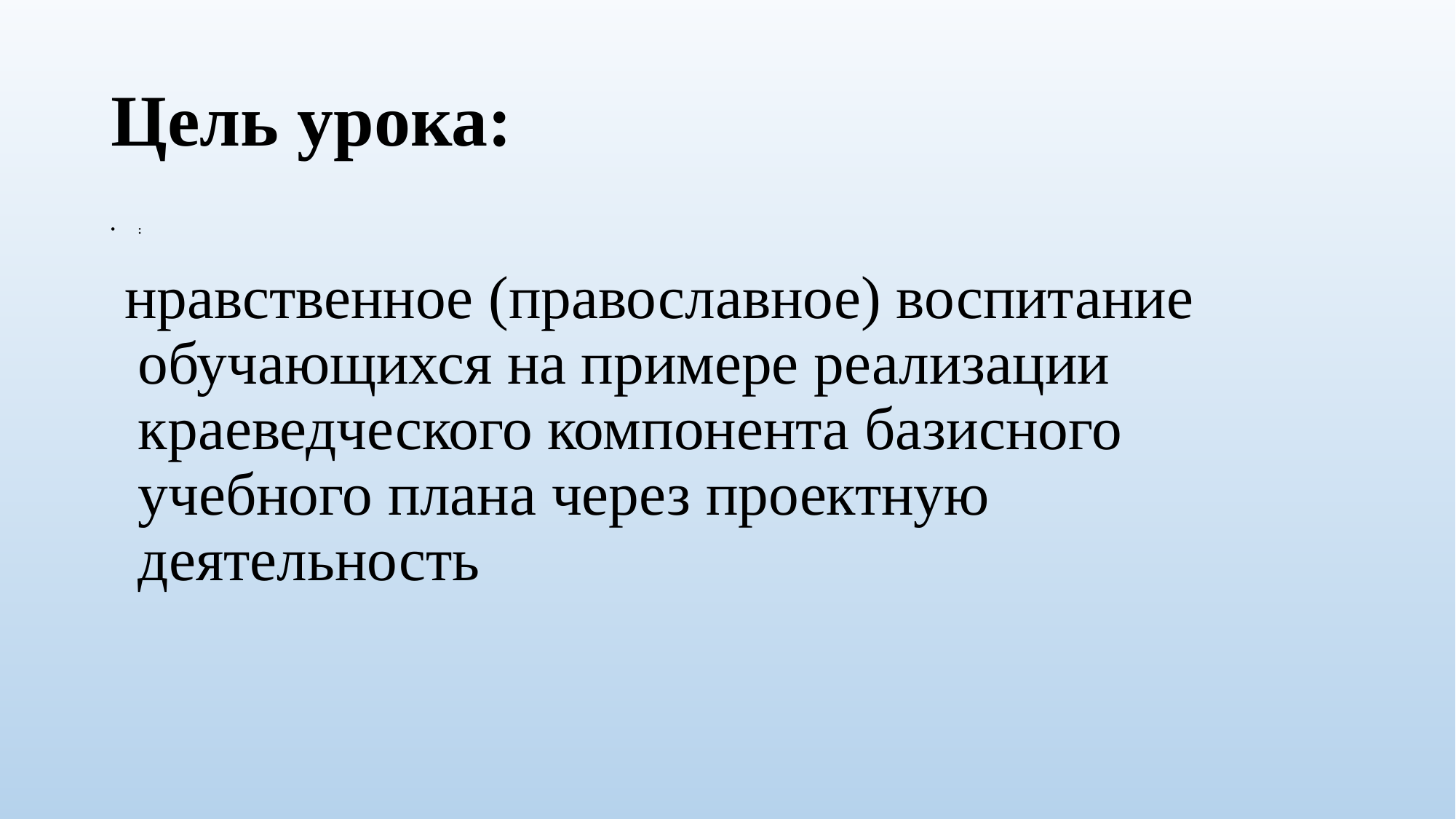

# Цель урока:
:
 нравственное (православное) воспитание обучающихся на примере реализации краеведческого компонента базисного учебного плана через проектную деятельность